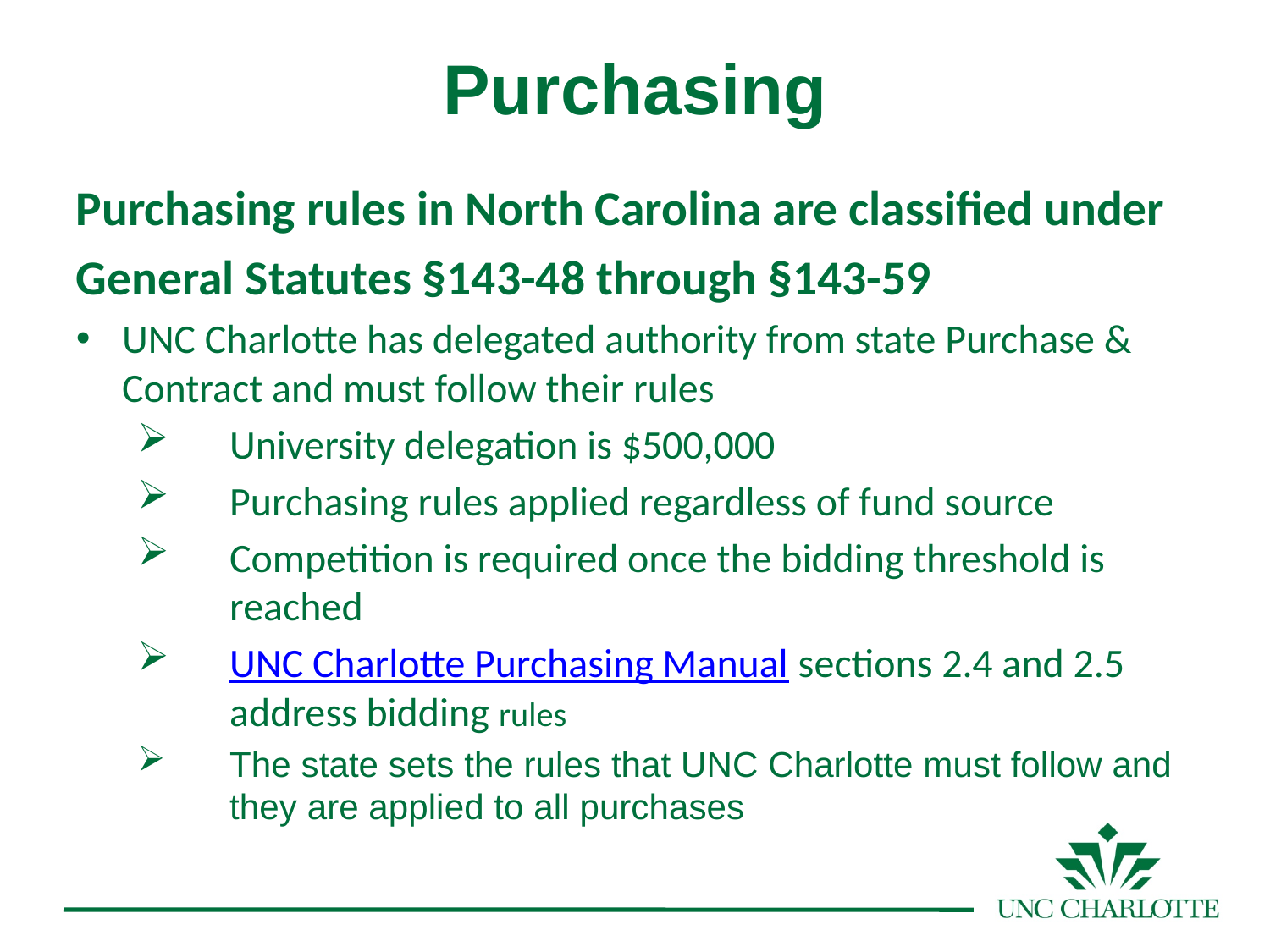

Purchasing
Purchasing rules in North Carolina are classified under General Statutes §143-48 through §143-59
UNC Charlotte has delegated authority from state Purchase & Contract and must follow their rules
University delegation is $500,000
Purchasing rules applied regardless of fund source
Competition is required once the bidding threshold is reached
UNC Charlotte Purchasing Manual sections 2.4 and 2.5 address bidding rules
The state sets the rules that UNC Charlotte must follow and they are applied to all purchases